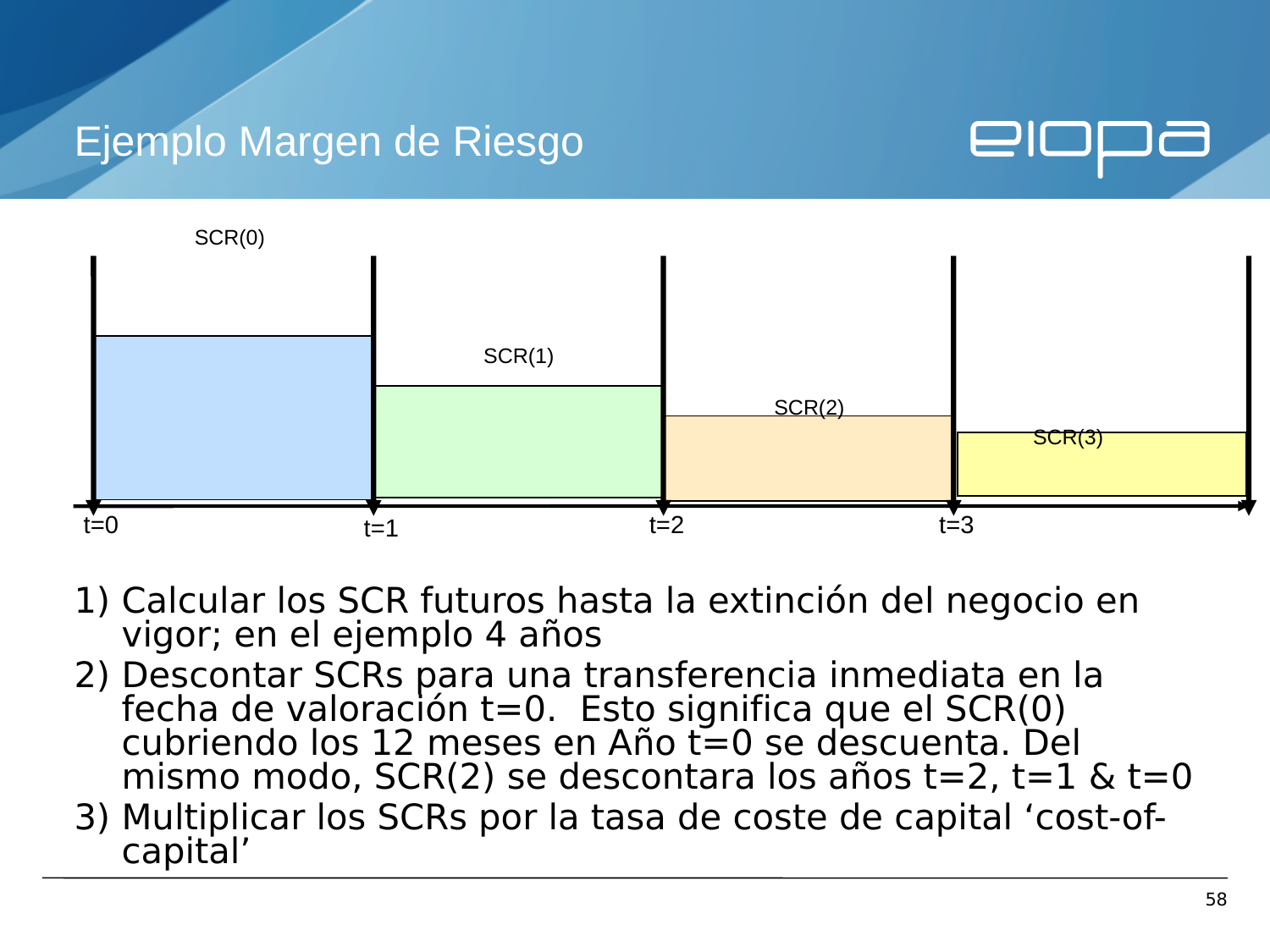

# Ejemplo Margen de Riesgo
SCR(0)

SCR(1)

SCR(2)

SCR(3)

t=0
t=2
t=3
t=1

1) Calcular los SCR futuros hasta la extinción del negocio en vigor; en el ejemplo 4 años
2) Descontar SCRs para una transferencia inmediata en la fecha de valoración t=0.  Esto significa que el SCR(0) cubriendo los 12 meses en Año t=0 se descuenta. Del mismo modo, SCR(2) se descontara los años t=2, t=1 & t=0
3) Multiplicar los SCRs por la tasa de coste de capital ‘cost-of-capital’
58